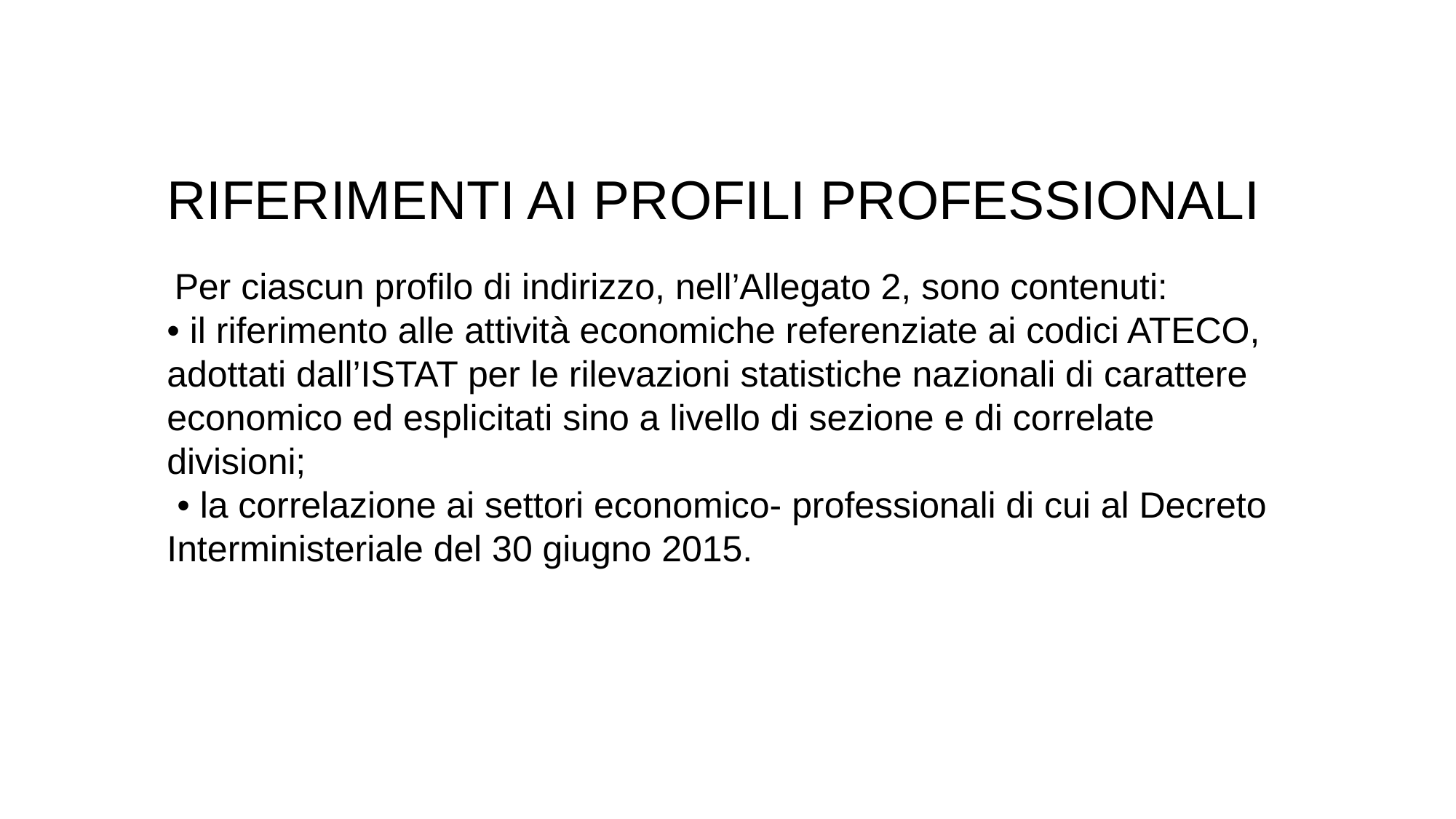

RIFERIMENTI AI PROFILI PROFESSIONALI

 Per ciascun profilo di indirizzo, nell’Allegato 2, sono contenuti:
• il riferimento alle attività economiche referenziate ai codici ATECO, adottati dall’ISTAT per le rilevazioni statistiche nazionali di carattere economico ed esplicitati sino a livello di sezione e di correlate divisioni;
 • la correlazione ai settori economico‐ professionali di cui al Decreto Interministeriale del 30 giugno 2015.